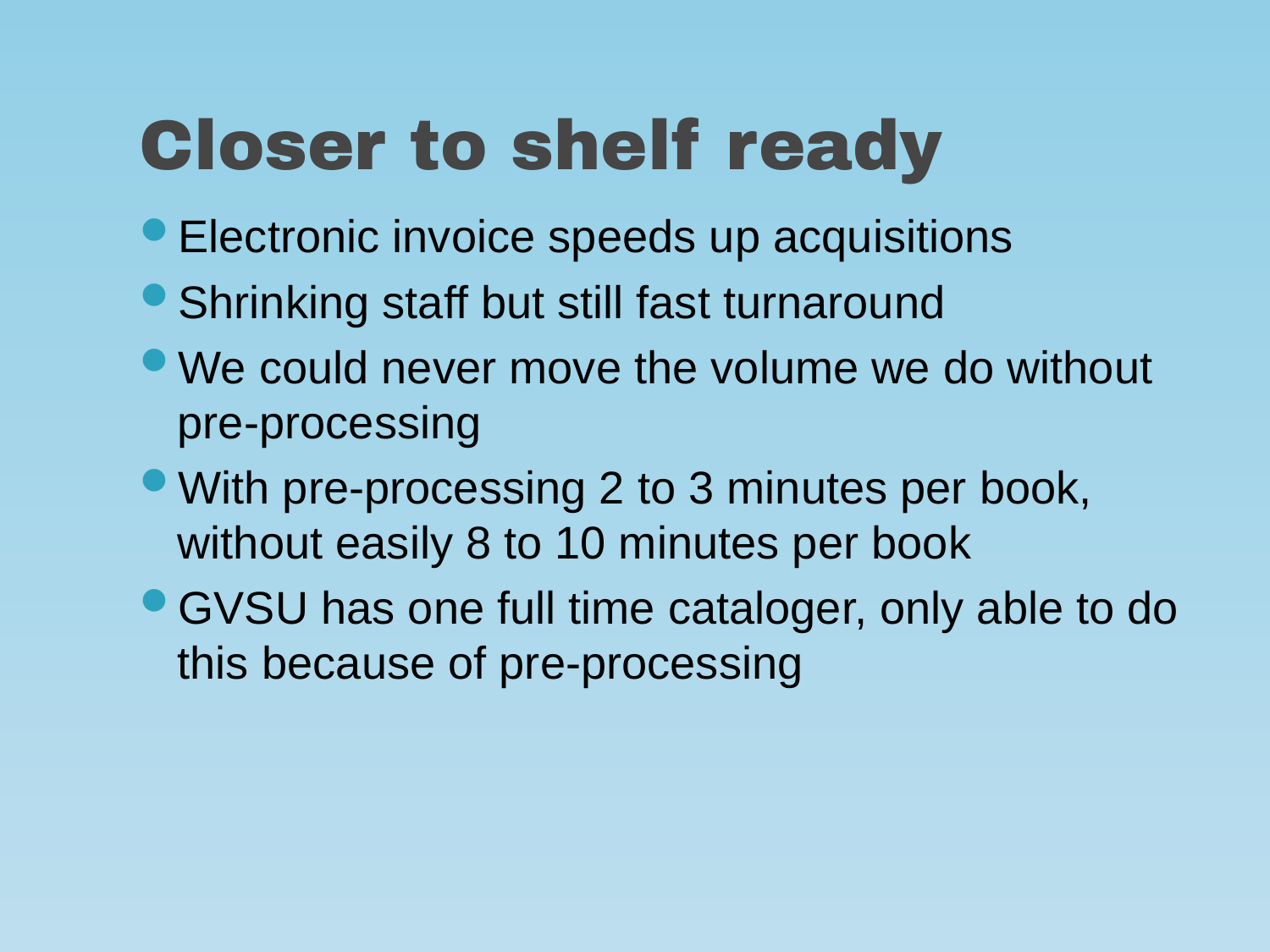

# Closer to shelf ready
Electronic invoice speeds up acquisitions
Shrinking staff but still fast turnaround
We could never move the volume we do without pre-processing
With pre-processing 2 to 3 minutes per book, without easily 8 to 10 minutes per book
GVSU has one full time cataloger, only able to do this because of pre-processing